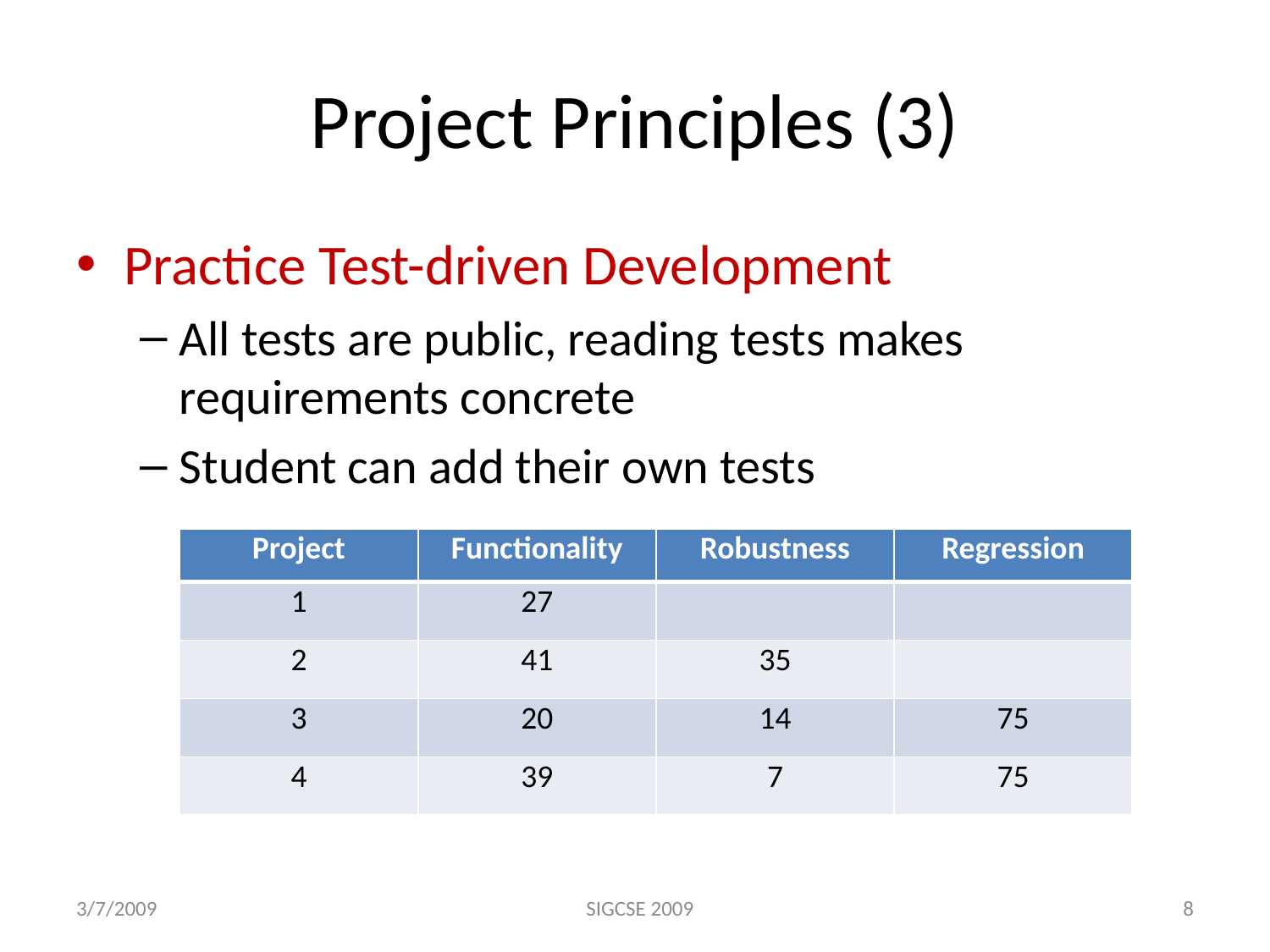

# Project Principles (3)
Practice Test-driven Development
All tests are public, reading tests makes requirements concrete
Student can add their own tests

| Project | Functionality | Robustness | Regression |
| --- | --- | --- | --- |
| 1 | 27 |  |  |
| 2 | 41 | 35 |  |
| 3 | 20 | 14 | 75 |
| 4 | 39 | 7 | 75 |
3/7/2009
SIGCSE 2009
8